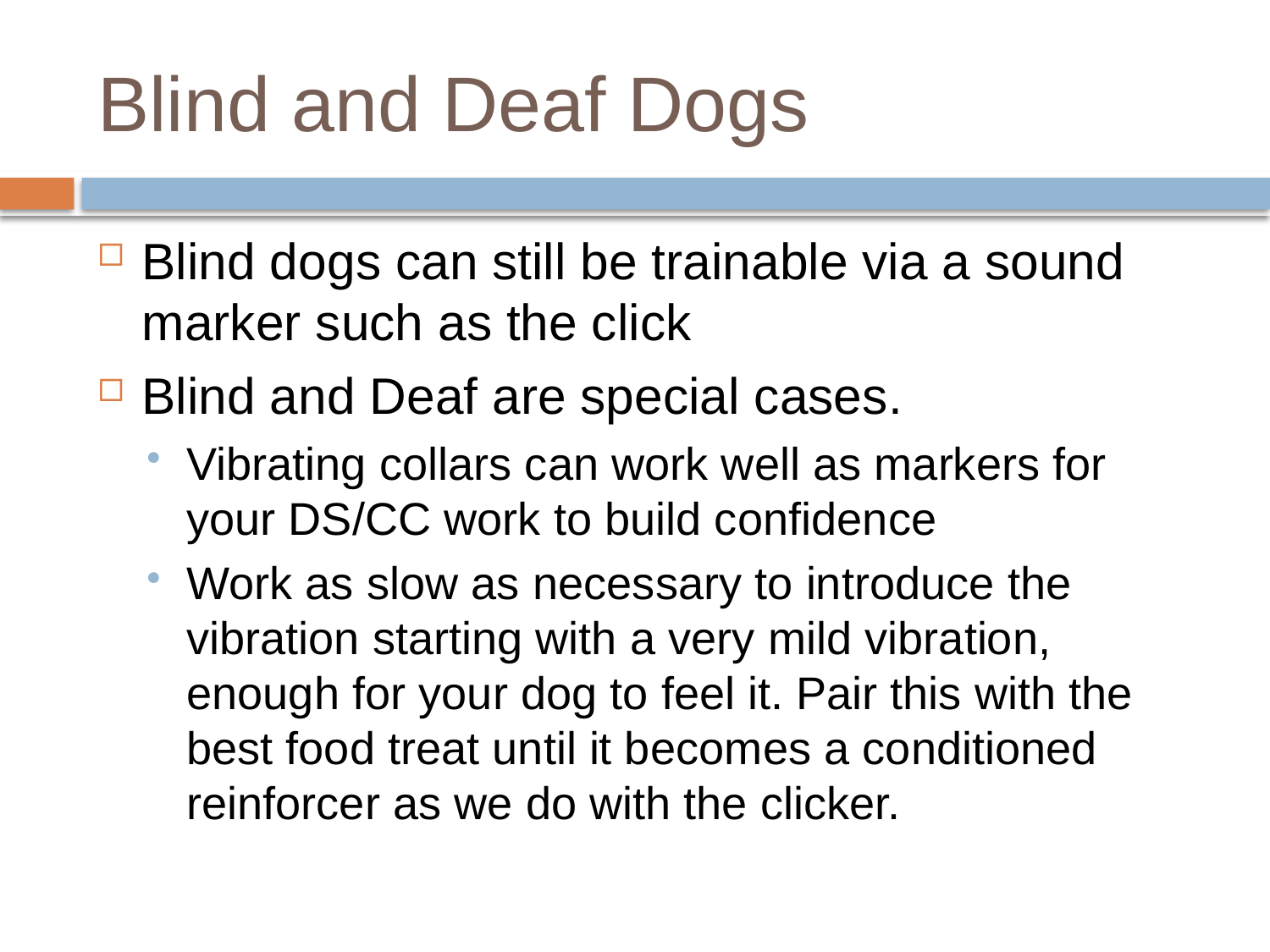

# Blind and Deaf Dogs
Blind dogs can still be trainable via a sound marker such as the click
Blind and Deaf are special cases.
Vibrating collars can work well as markers for your DS/CC work to build confidence
Work as slow as necessary to introduce the vibration starting with a very mild vibration, enough for your dog to feel it. Pair this with the best food treat until it becomes a conditioned reinforcer as we do with the clicker.